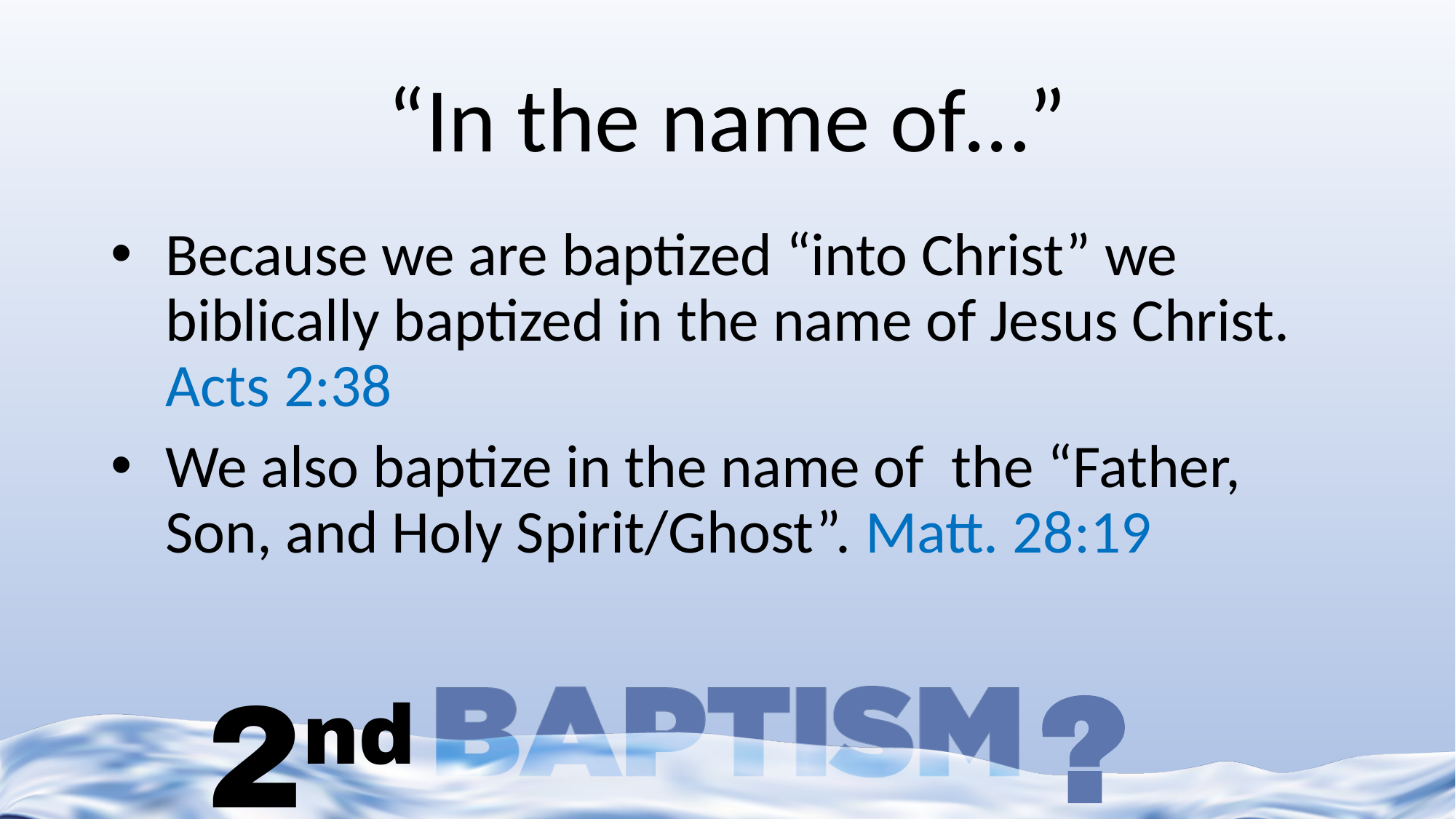

# “In the name of…”
Because we are baptized “into Christ” we biblically baptized in the name of Jesus Christ. Acts 2:38
We also baptize in the name of  the “Father, Son, and Holy Spirit/Ghost”. Matt. 28:19